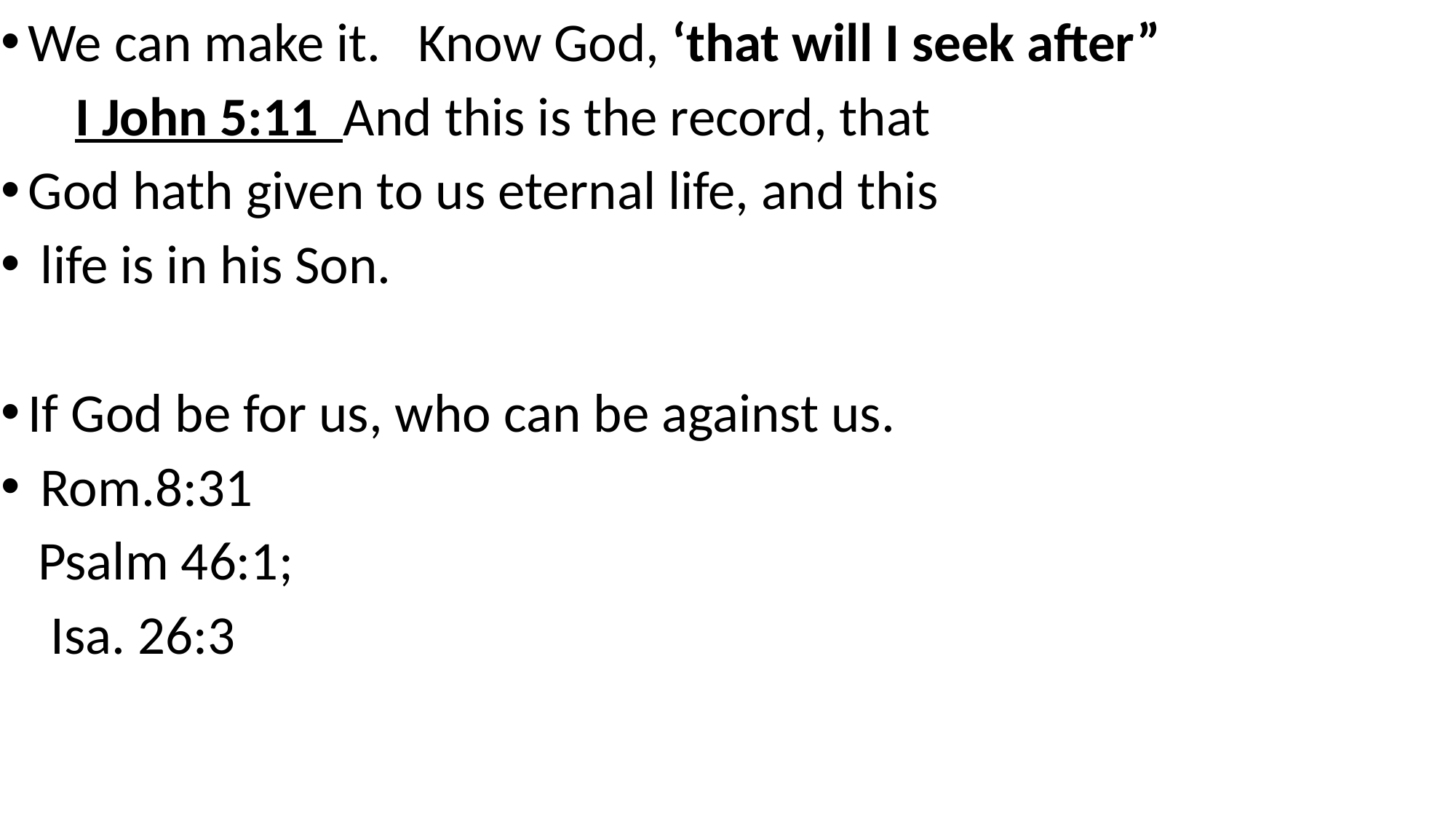

We can make it.   Know God, ‘that will I seek after”
      I John 5:11  And this is the record, that
God hath given to us eternal life, and this
 life is in his Son.

If God be for us, who can be against us.
 Rom.8:31
   Psalm 46:1;
    Isa. 26:3